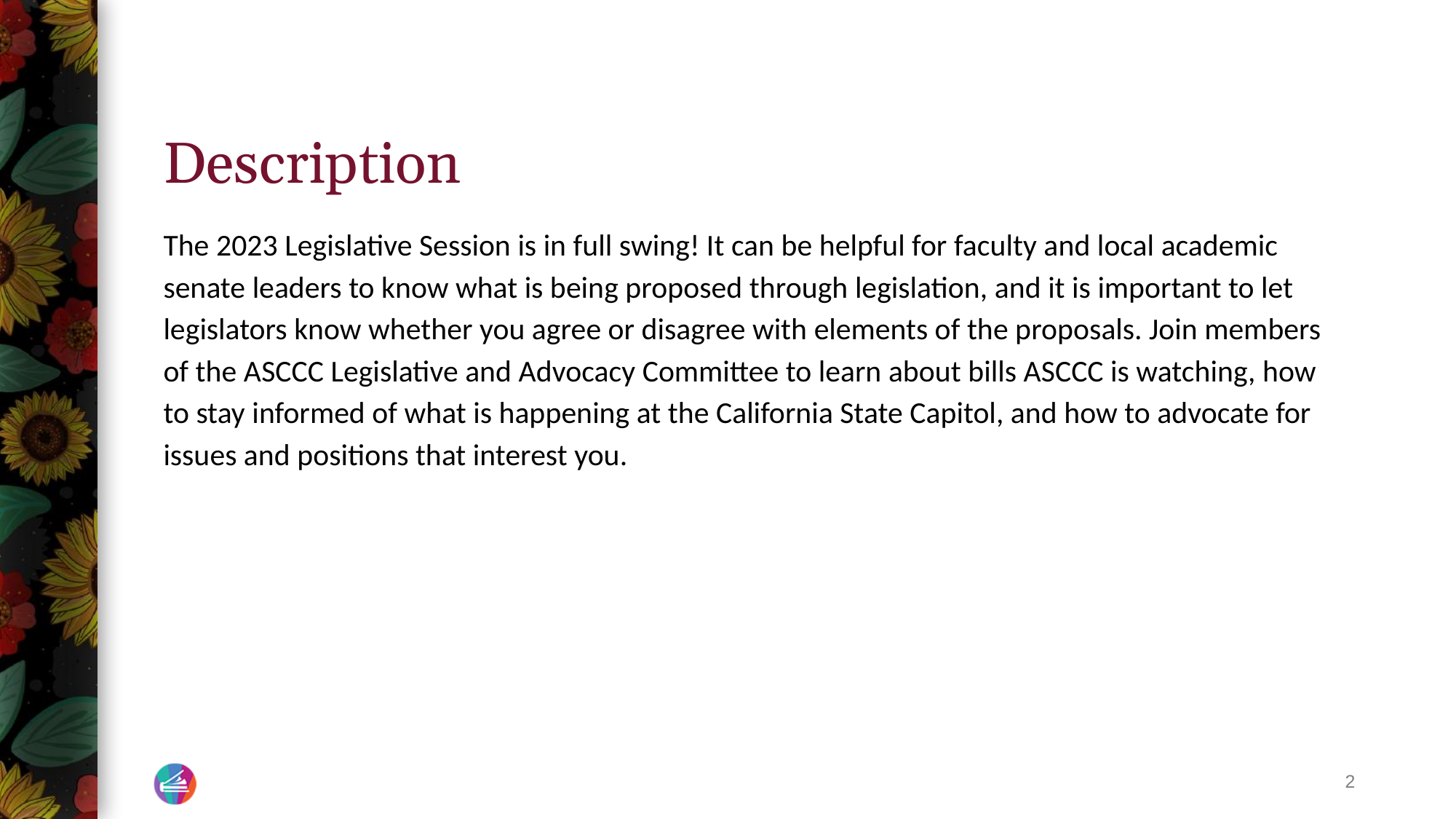

# Description
The 2023 Legislative Session is in full swing! It can be helpful for faculty and local academic senate leaders to know what is being proposed through legislation, and it is important to let legislators know whether you agree or disagree with elements of the proposals. Join members of the ASCCC Legislative and Advocacy Committee to learn about bills ASCCC is watching, how to stay informed of what is happening at the California State Capitol, and how to advocate for issues and positions that interest you.
2